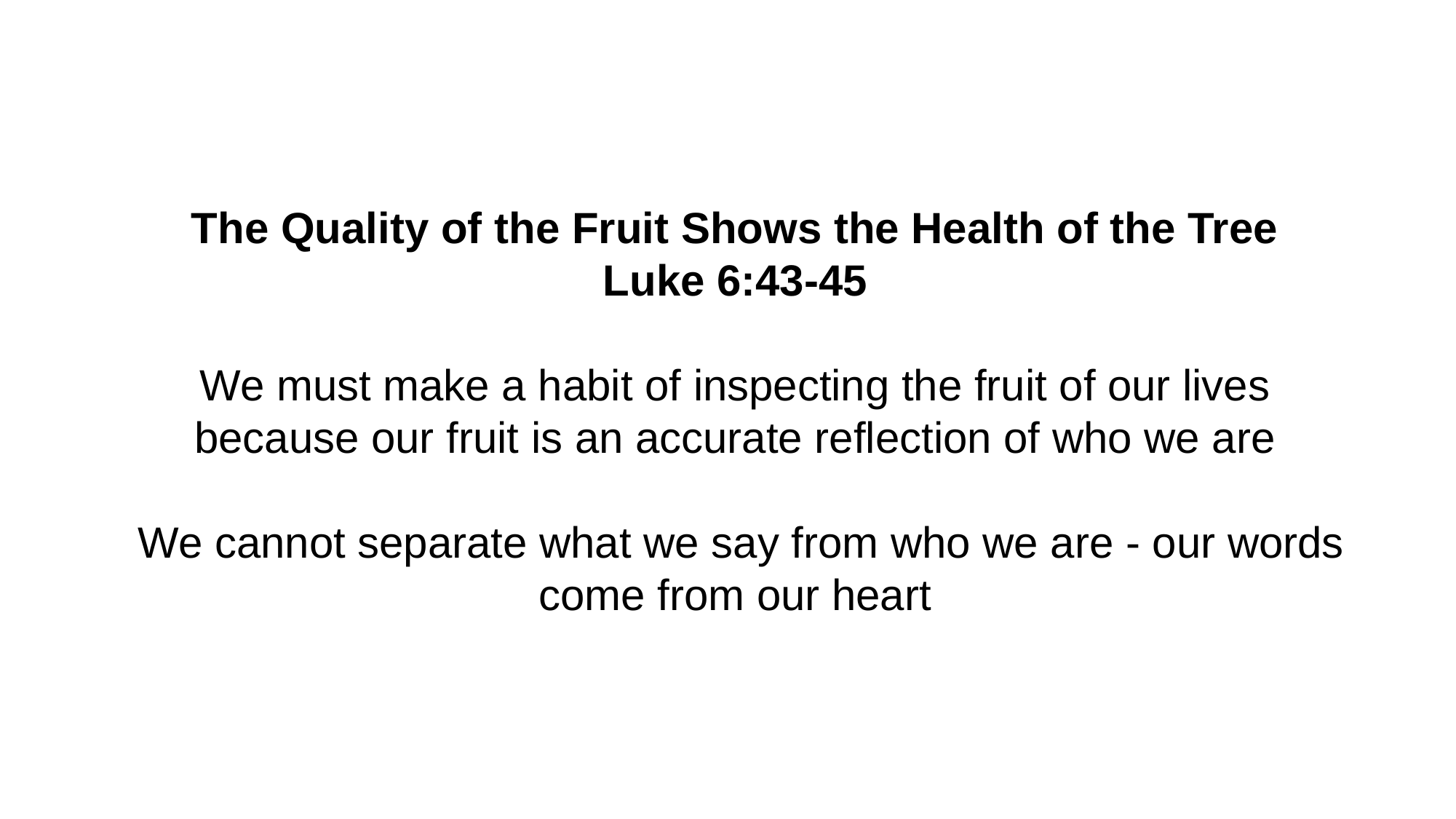

The Quality of the Fruit Shows the Health of the Tree
Luke 6:43-45

We must make a habit of inspecting the fruit of our lives because our fruit is an accurate reflection of who we are

 We cannot separate what we say from who we are - our words come from our heart